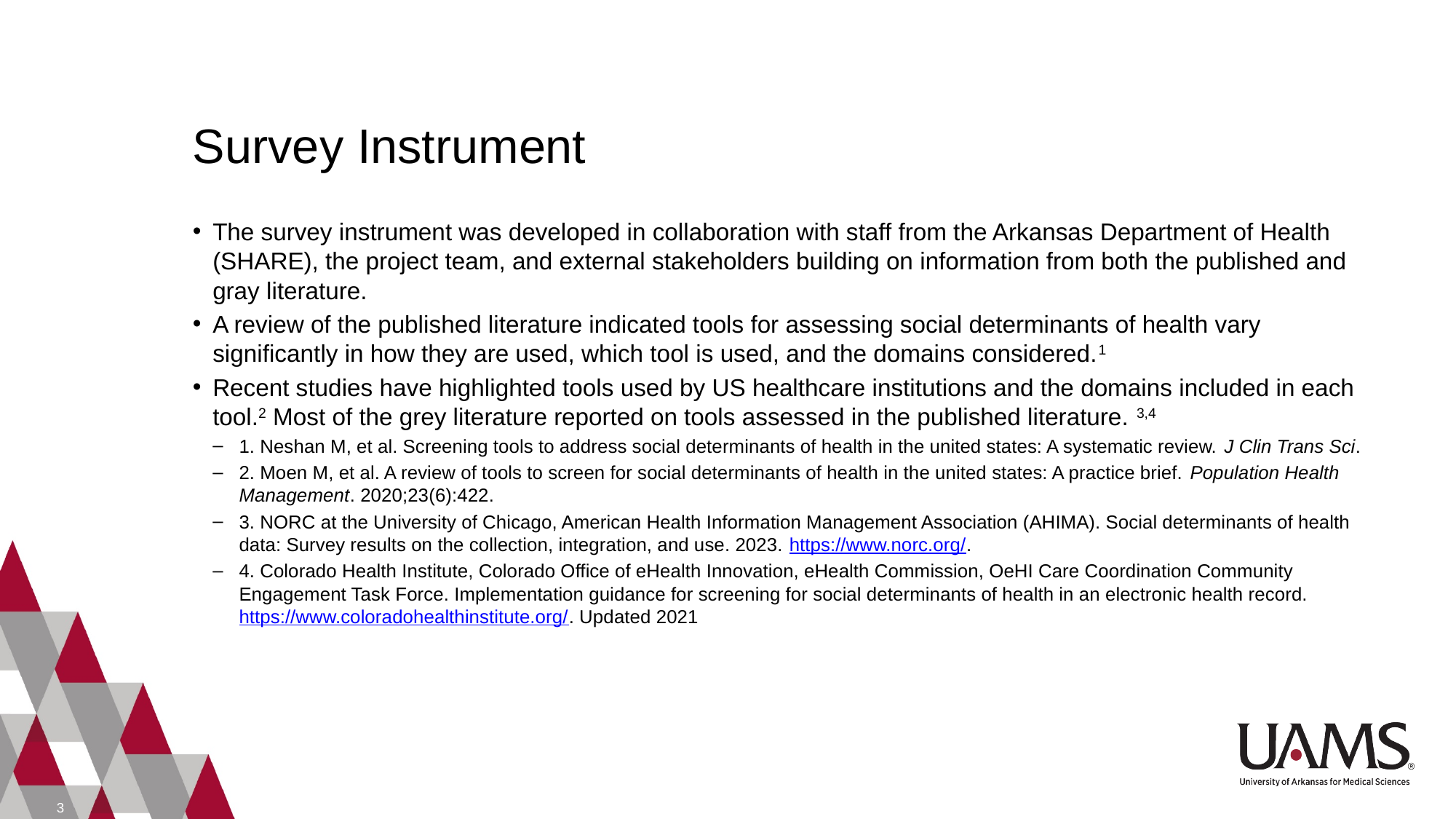

# Survey Instrument
The survey instrument was developed in collaboration with staff from the Arkansas Department of Health (SHARE), the project team, and external stakeholders building on information from both the published and gray literature.
A review of the published literature indicated tools for assessing social determinants of health vary significantly in how they are used, which tool is used, and the domains considered.1
Recent studies have highlighted tools used by US healthcare institutions and the domains included in each tool.2 Most of the grey literature reported on tools assessed in the published literature. 3,4
1. Neshan M, et al. Screening tools to address social determinants of health in the united states: A systematic review. J Clin Trans Sci.
2. Moen M, et al. A review of tools to screen for social determinants of health in the united states: A practice brief. Population Health Management. 2020;23(6):422.
3. NORC at the University of Chicago, American Health Information Management Association (AHIMA). Social determinants of health data: Survey results on the collection, integration, and use. 2023. https://www.norc.org/.
4. Colorado Health Institute, Colorado Office of eHealth Innovation, eHealth Commission, OeHI Care Coordination Community Engagement Task Force. Implementation guidance for screening for social determinants of health in an electronic health record. https://www.coloradohealthinstitute.org/. Updated 2021